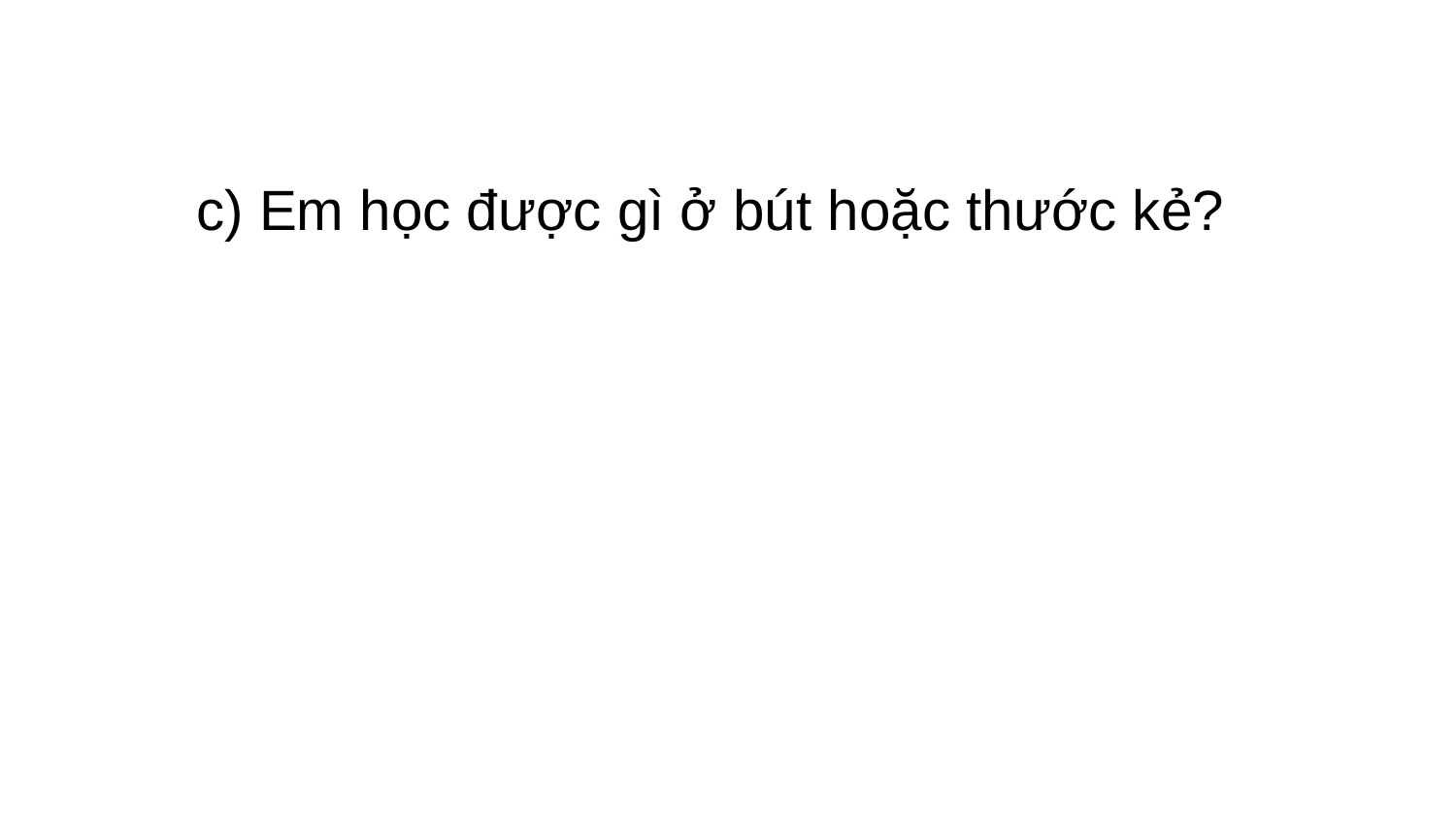

c) Em học được gì ở bút hoặc thước kẻ?